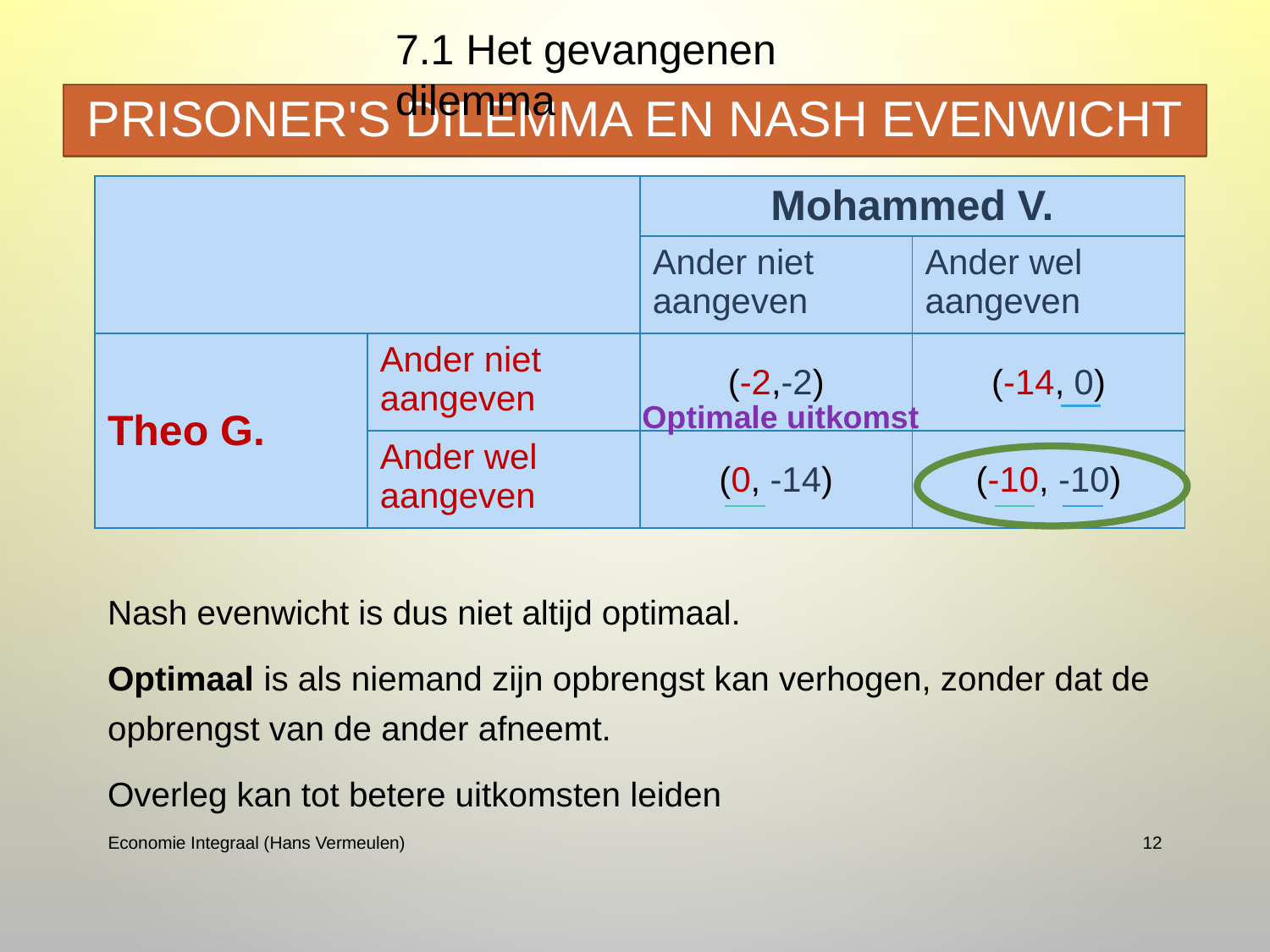

7.1 Het gevangenen dilemma
# Prisoner's dilemma en Nash evenwicht
|  |  | Mohammed V. |  |
| --- | --- | --- | --- |
|  |  | Ander niet aangeven | Ander wel aangeven |
| Theo G. | Ander niet aangeven | (-2,-2) | (-14, 0) |
|  | Ander wel aangeven | (0, -14) | (-10, -10) |
Optimale uitkomst

Nash evenwicht is dus niet altijd optimaal.
Optimaal is als niemand zijn opbrengst kan verhogen, zonder dat de opbrengst van de ander afneemt.
Overleg kan tot betere uitkomsten leiden
Economie Integraal (Hans Vermeulen)
12